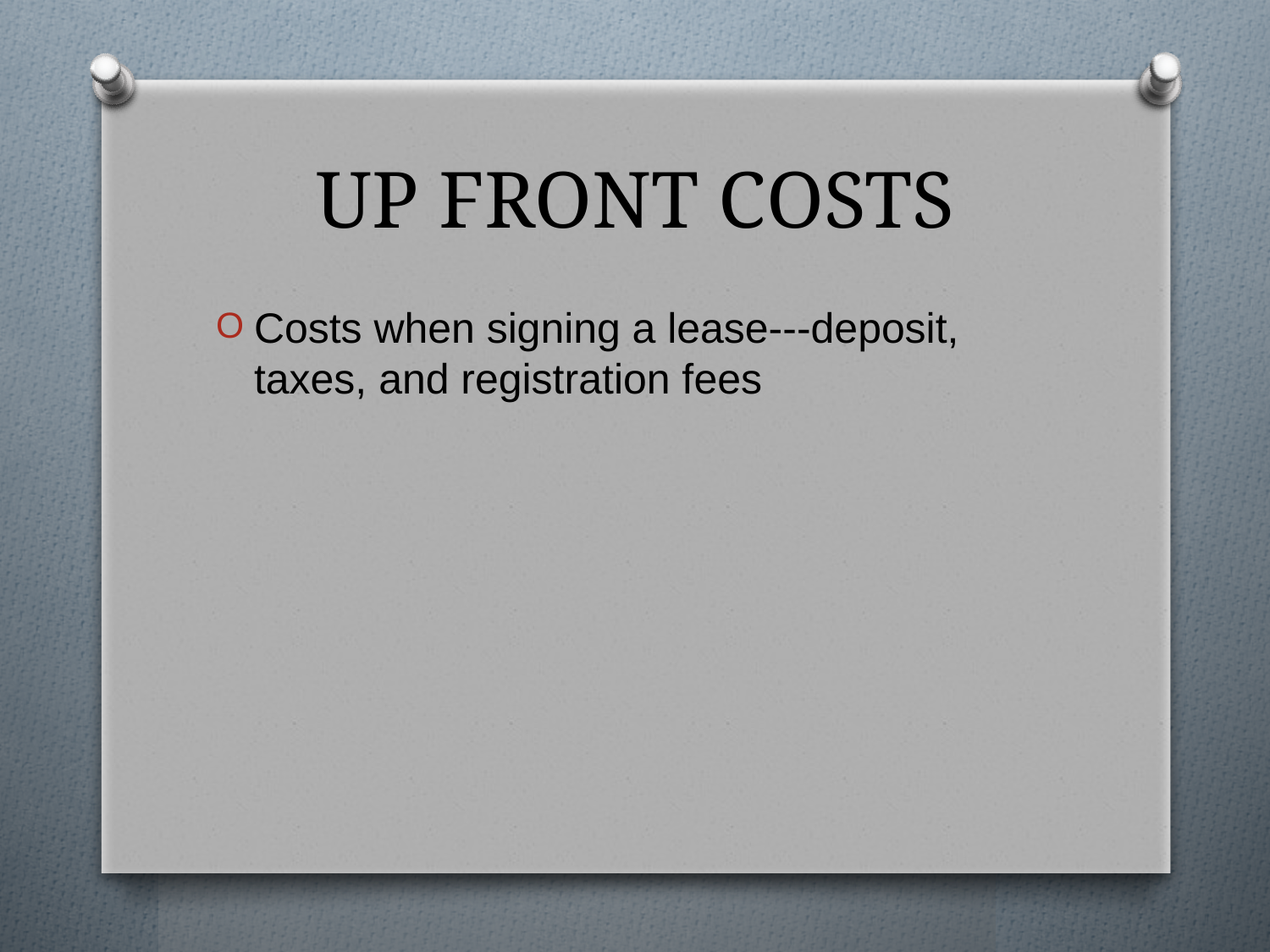

# up front costs
Costs when signing a lease---deposit, taxes, and registration fees